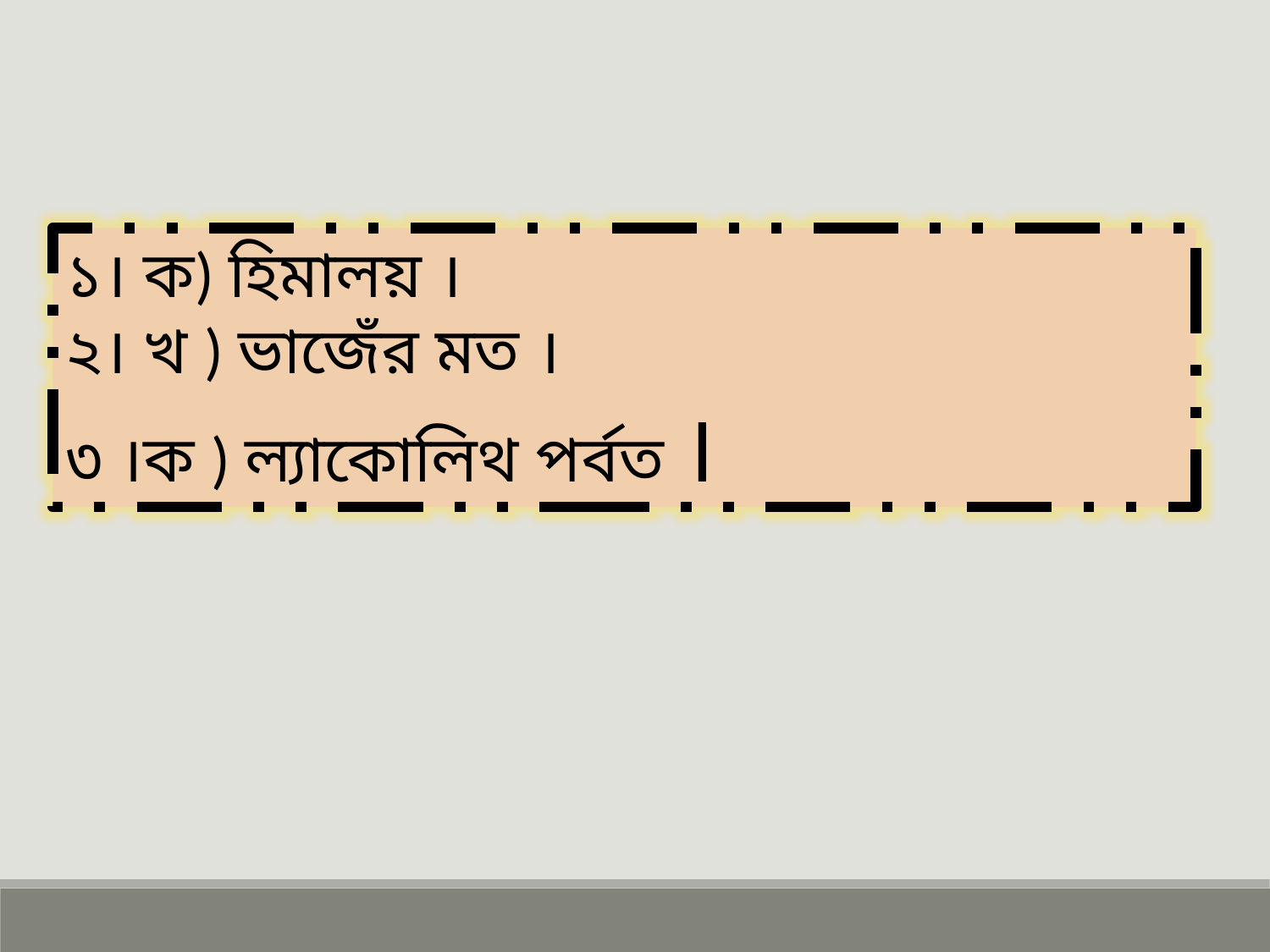

১। ক) হিমালয় ।
২। খ ) ভাজেঁর মত ।
৩ ।ক ) ল্যাকোলিথ পর্বত ।